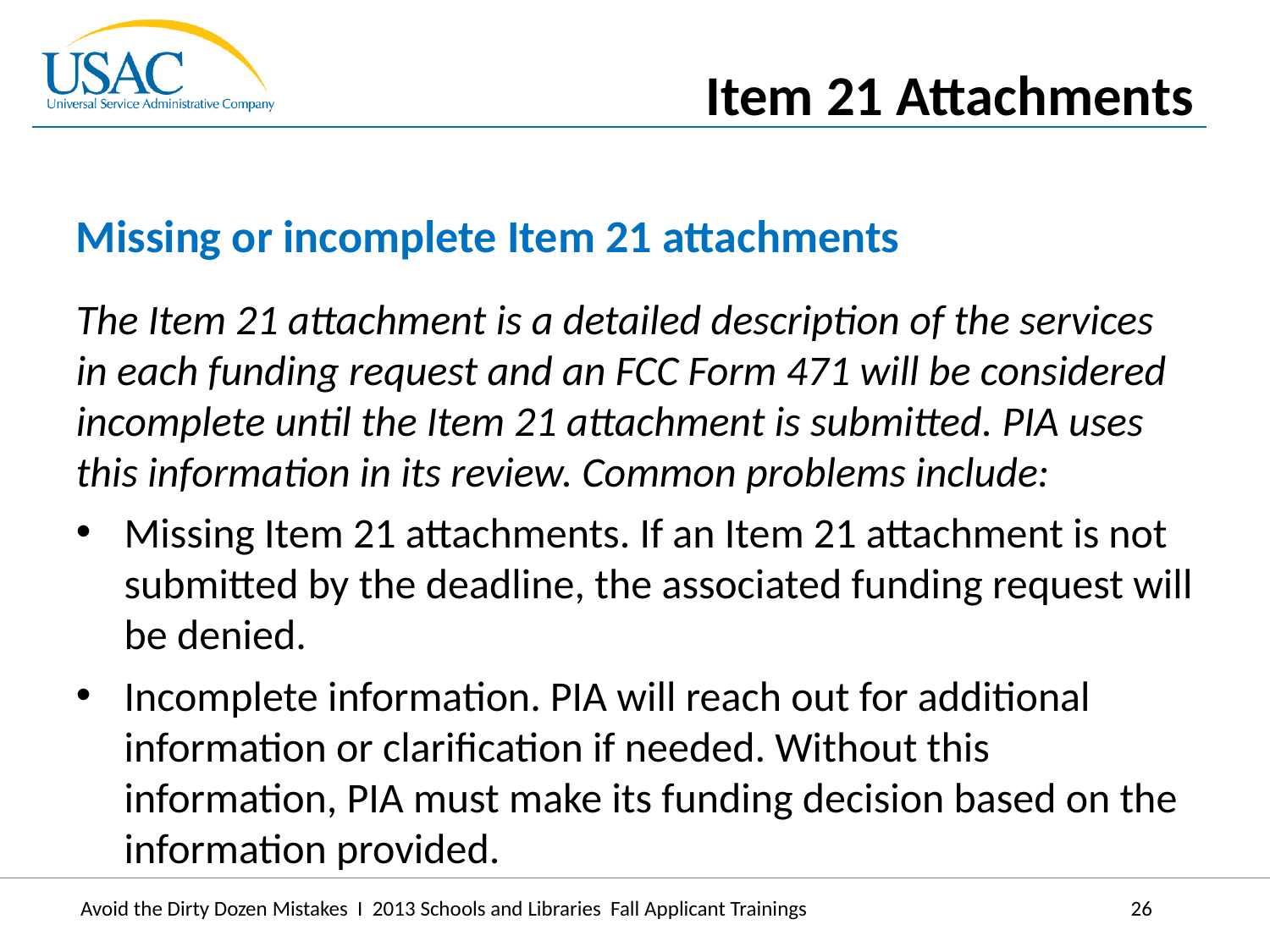

Item 21 Attachments
Missing or incomplete Item 21 attachments
The Item 21 attachment is a detailed description of the services in each funding request and an FCC Form 471 will be considered incomplete until the Item 21 attachment is submitted. PIA uses this information in its review. Common problems include:
Missing Item 21 attachments. If an Item 21 attachment is not submitted by the deadline, the associated funding request will be denied.
Incomplete information. PIA will reach out for additional information or clarification if needed. Without this information, PIA must make its funding decision based on the information provided.